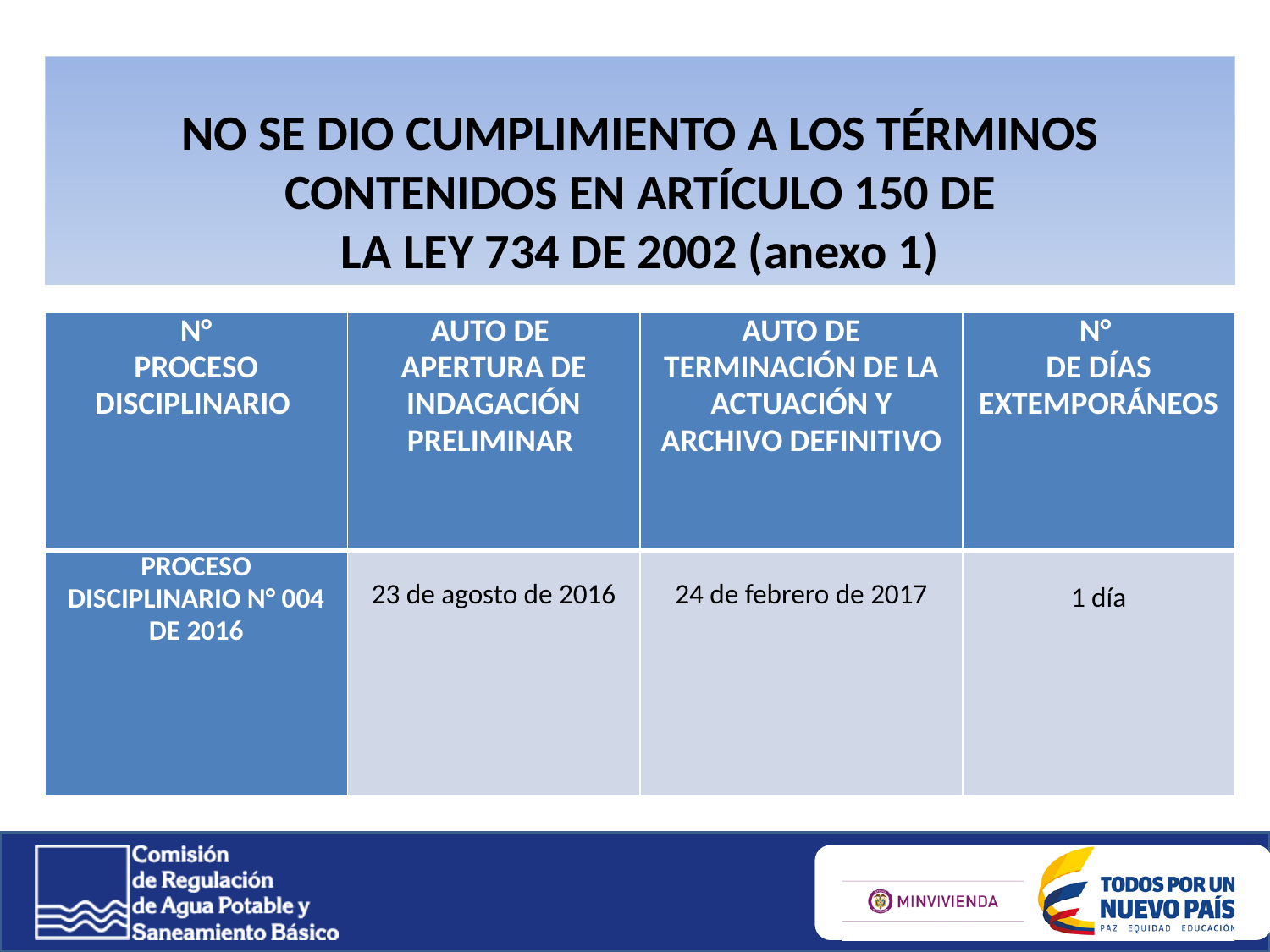

NO SE DIO CUMPLIMIENTO A LOS TÉRMINOS CONTENIDOS EN ARTÍCULO 150 DE
LA LEY 734 DE 2002 (anexo 1)
| N° PROCESO DISCIPLINARIO | AUTO DE APERTURA DE INDAGACIÓN PRELIMINAR | AUTO DE TERMINACIÓN DE LA ACTUACIÓN Y ARCHIVO DEFINITIVO | N° DE DÍAS EXTEMPORÁNEOS |
| --- | --- | --- | --- |
| PROCESO DISCIPLINARIO N° 004 DE 2016 | 23 de agosto de 2016 | 24 de febrero de 2017 | 1 día |